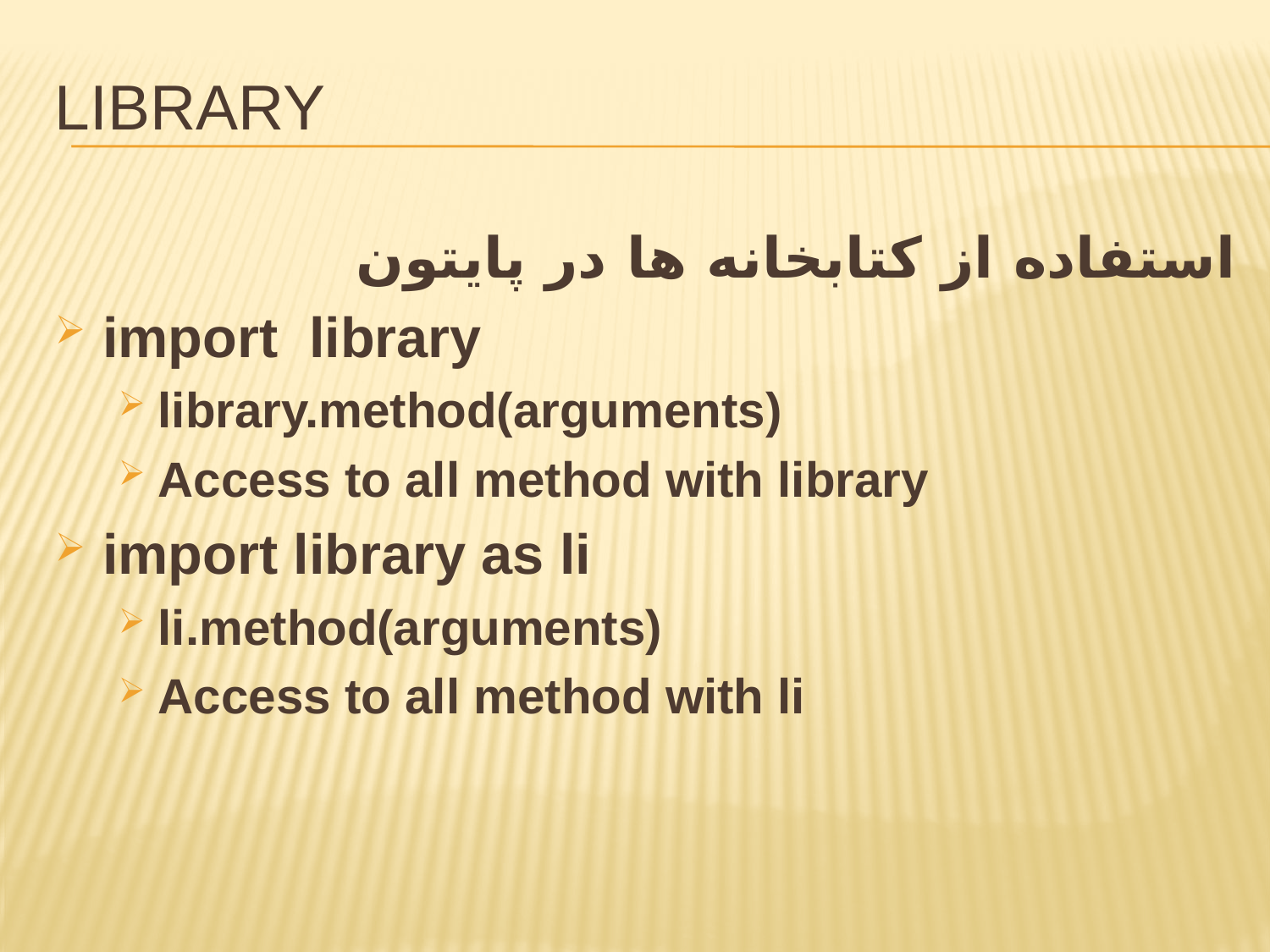

# Library
استفاده از کتابخانه ها در پایتون
import  library
library.method(arguments)
Access to all method with library
import library as li
li.method(arguments)
Access to all method with li